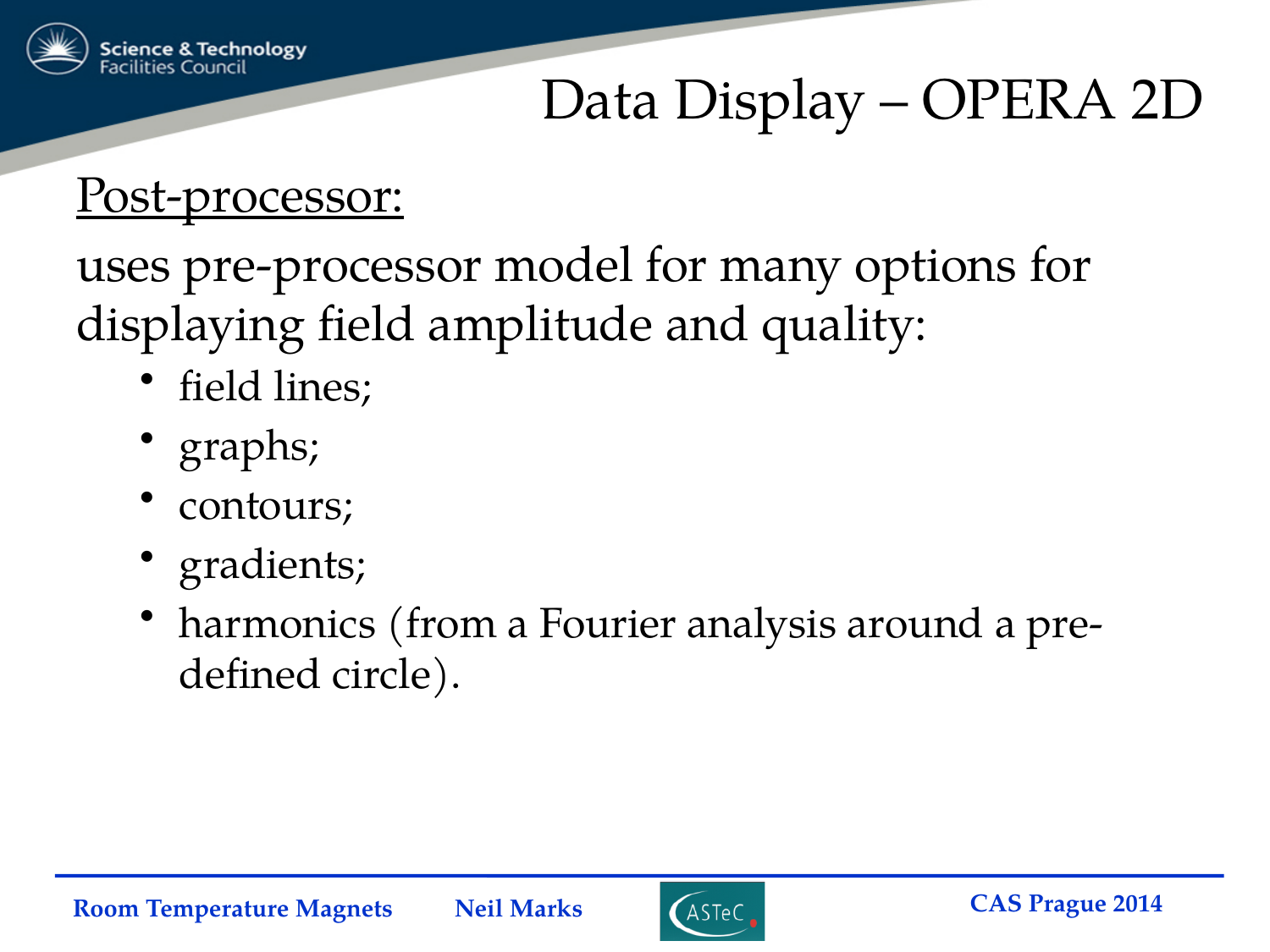

# Data Display – OPERA 2D
Post-processor:
uses pre-processor model for many options for displaying field amplitude and quality:
field lines;
graphs;
contours;
gradients;
harmonics (from a Fourier analysis around a pre-defined circle).